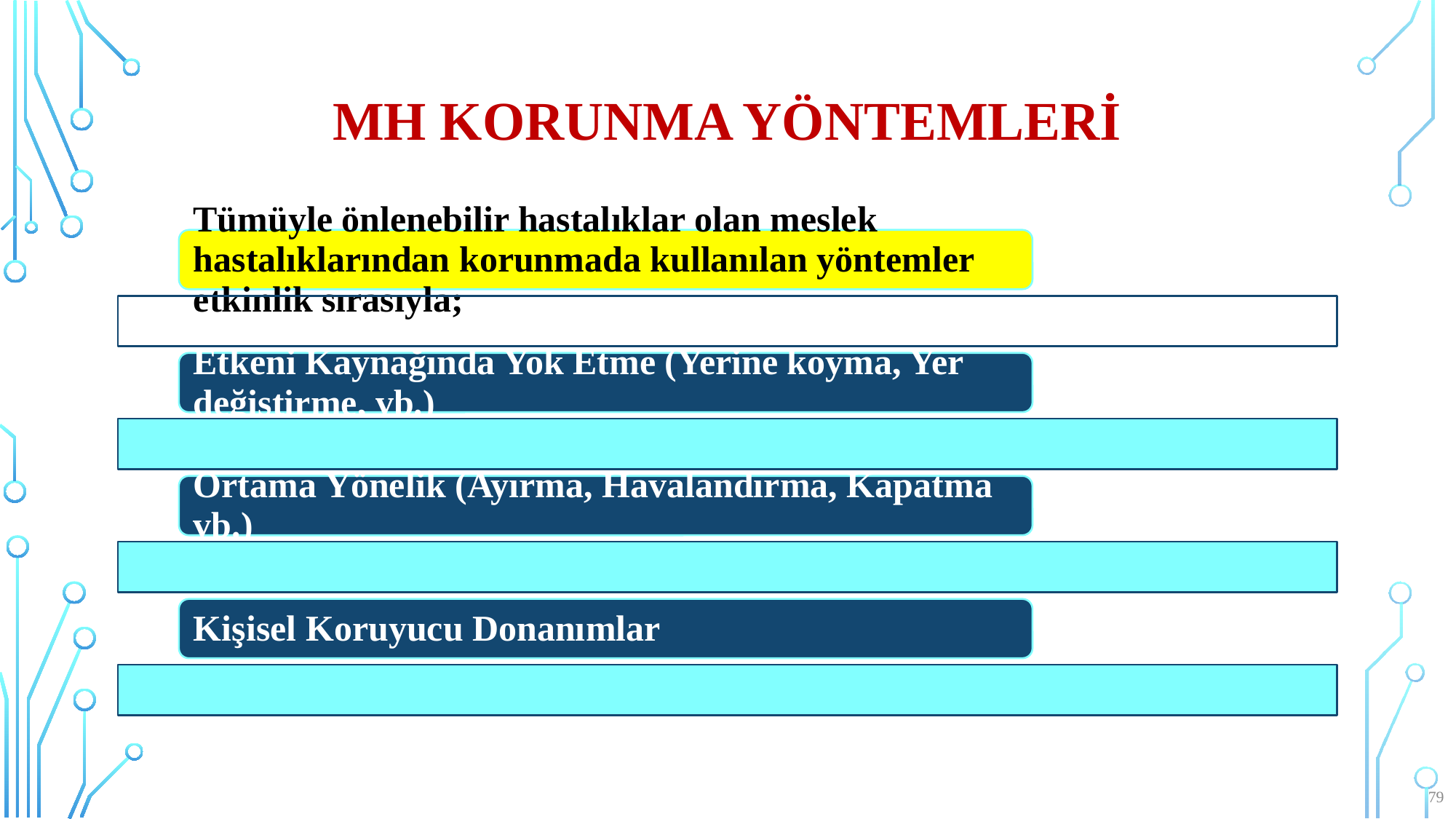

# Mh korunma yöntemleri
Etkeni Kaynağında Yok Etme (Yerine koyma, Yer değiştirme, vb.)
Ortama Yönelik (Ayırma, Havalandırma, Kapatma vb.)
Kişisel Koruyucu Donanımlar
Tümüyle önlenebilir hastalıklar olan meslek hastalıklarından korunmada kullanılan yöntemler etkinlik sırasıyla;
79